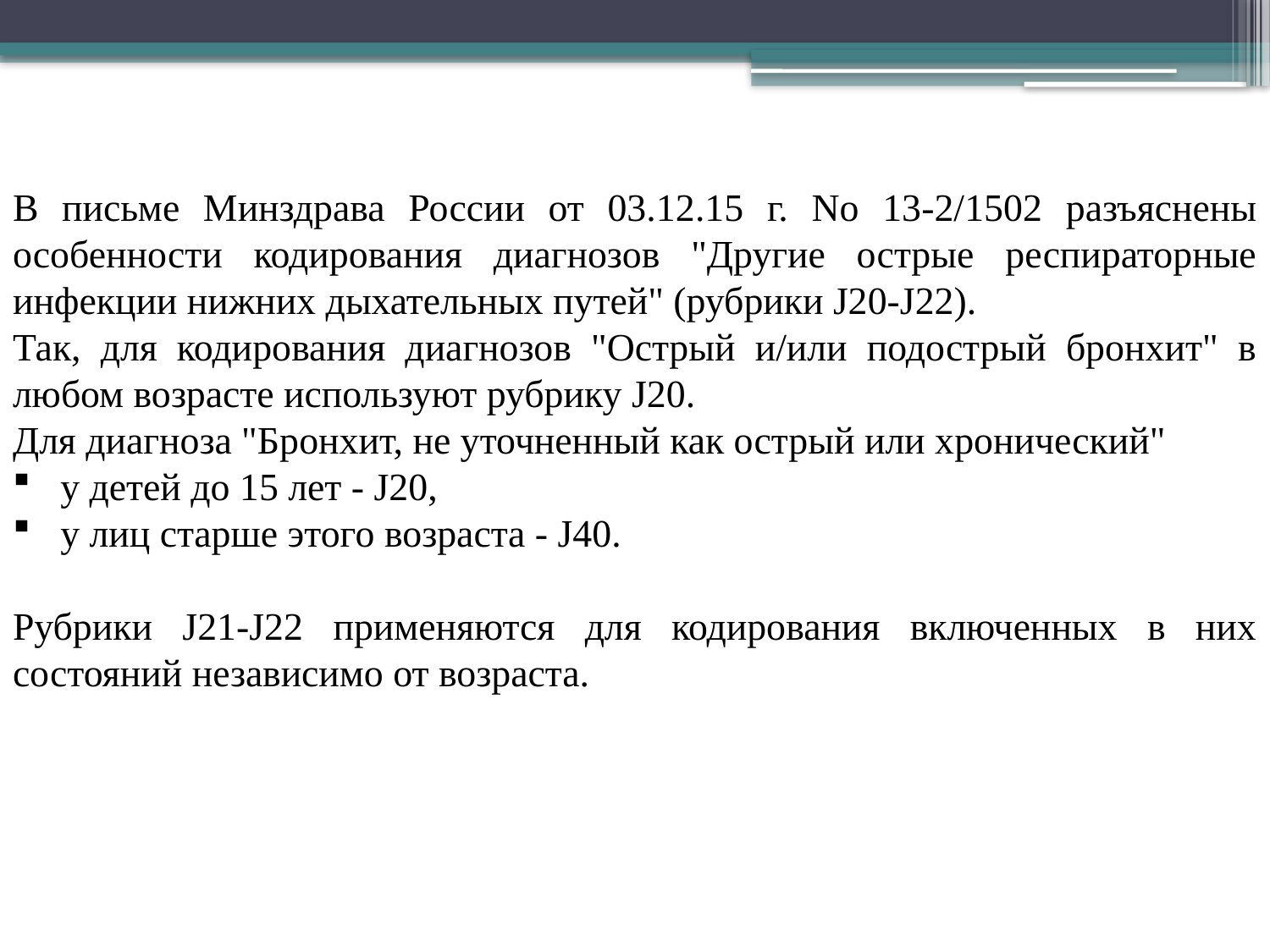

В письме Минздрава России от 03.12.15 г. No 13-2/1502 разъяснены особенности кодирования диагнозов "Другие острые респираторные инфекции нижних дыхательных путей" (рубрики J20-J22).
Так, для кодирования диагнозов "Острый и/или подострый бронхит" в любом возрасте используют рубрику J20.
Для диагноза "Бронхит, не уточненный как острый или хронический"
у детей до 15 лет - J20,
у лиц старше этого возраста - J40.

Рубрики J21-J22 применяются для кодирования включенных в них состояний независимо от возраста.